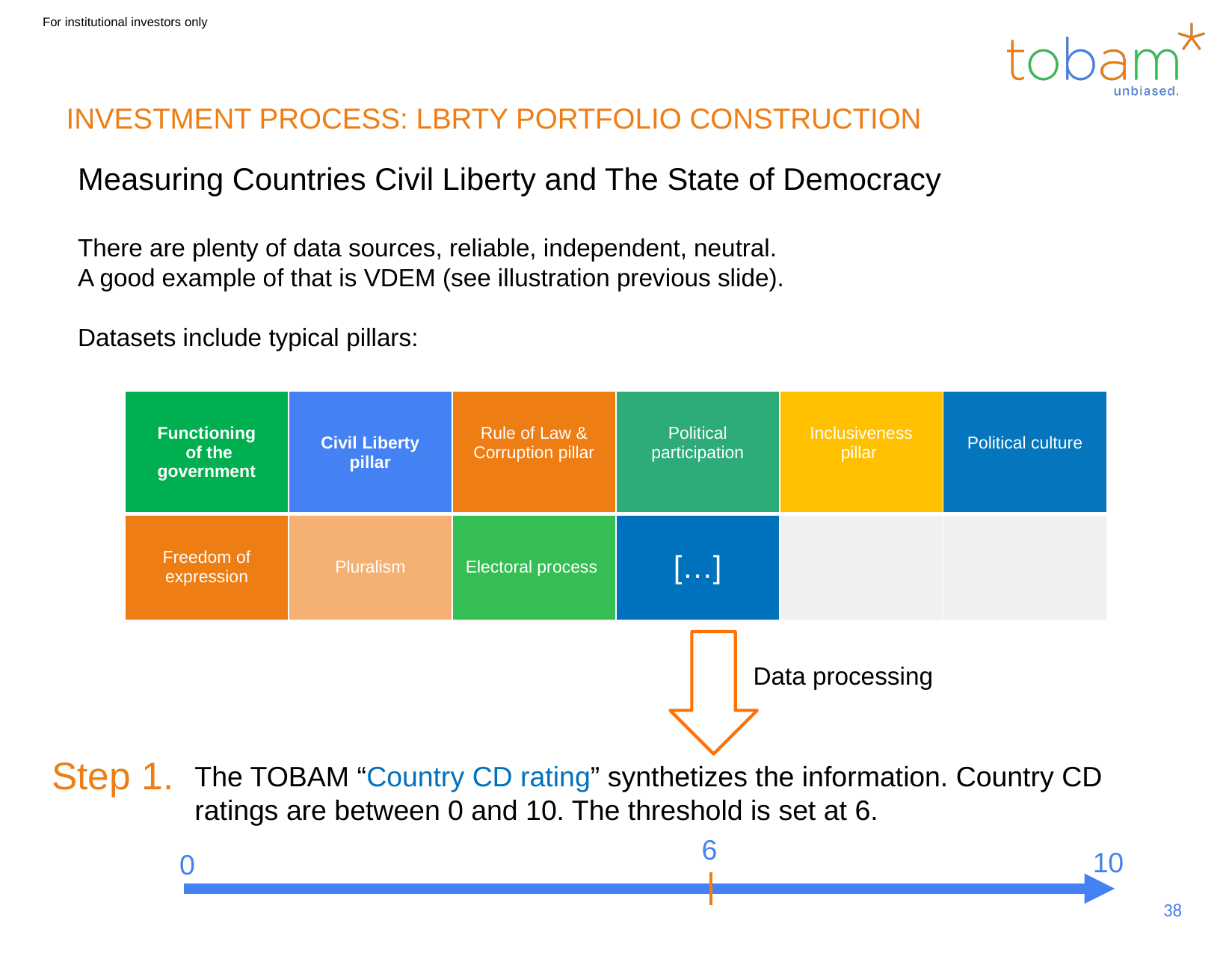

Investment Process: LBRTY PORTFOLIO CONSTRUCTION
Measuring Countries Civil Liberty and The State of Democracy
There are plenty of data sources, reliable, independent, neutral.
A good example of that is VDEM (see illustration previous slide).

Datasets include typical pillars:
Data processing
The TOBAM “Country CD rating” synthetizes the information. Country CD ratings are between 0 and 10. The threshold is set at 6.

Step 1.
| Functioning of the government | Civil Liberty pillar | Rule of Law & Corruption pillar | Political participation | Inclusiveness pillar | Political culture |
| --- | --- | --- | --- | --- | --- |
| Freedom of expression | Pluralism | Electoral process | […] |  |  |
6
10
0